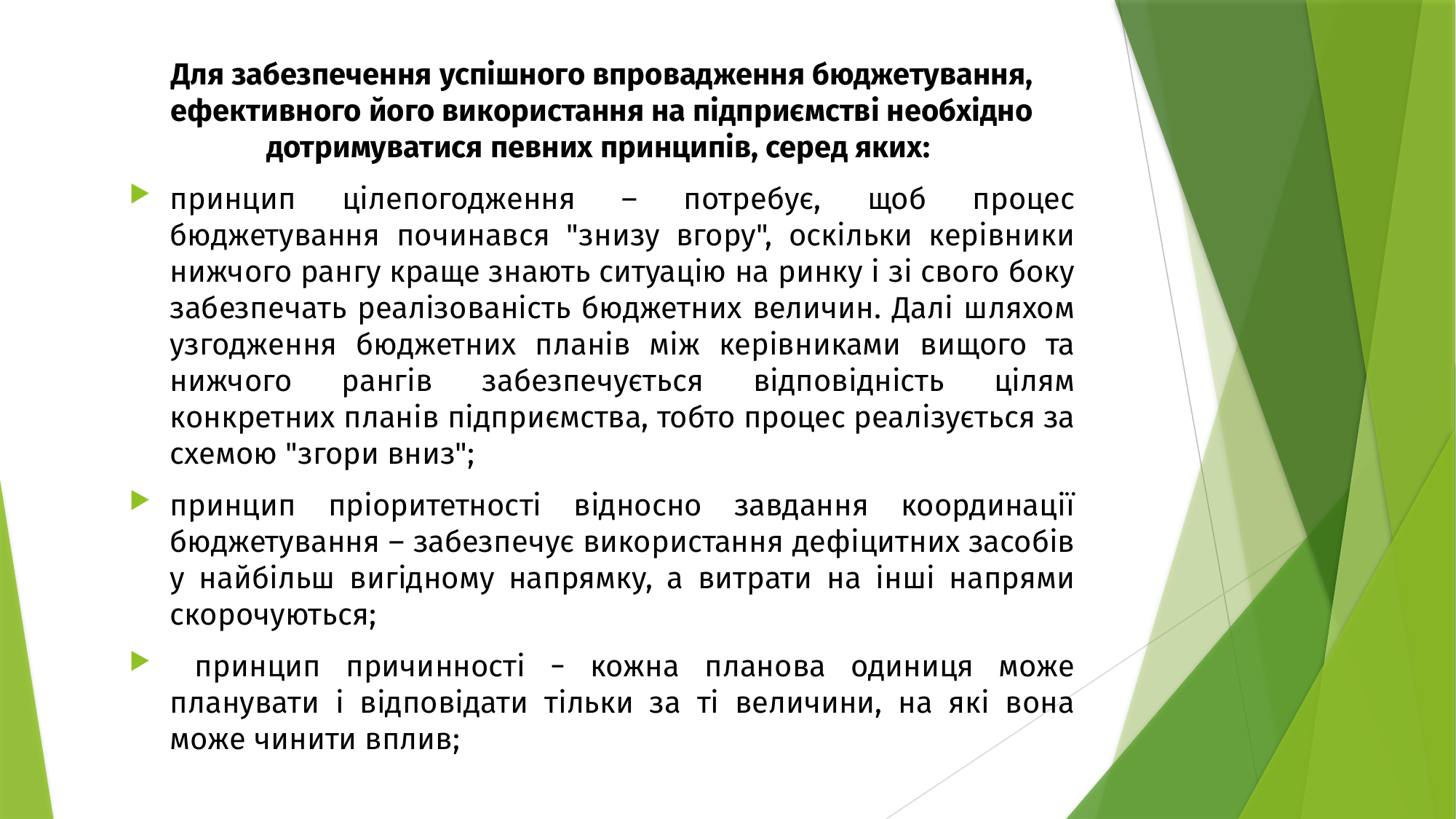

Для забезпечення успішного впровадження бюджетування, ефективного його використання на підприємстві необхідно дотримуватися певних принципів, серед яких:
принцип цілепогодження – потребує, щоб процес бюджетування починався "знизу вгору", оскільки керівники нижчого рангу краще знають ситуацію на ринку і зі свого боку забезпечать реалізованість бюджетних величин. Далі шляхом узгодження бюджетних планів між керівниками вищого та нижчого рангів забезпечується відповідність цілям конкретних планів підприємства, тобто процес реалізується за схемою "згори вниз";
принцип пріоритетності відносно завдання координації бюджетування – забезпечує використання дефіцитних засобів у найбільш вигідному напрямку, а витрати на інші напрями скорочуються;
 принцип причинності − кожна планова одиниця може планувати і відповідати тільки за ті величини, на які вона може чинити вплив;